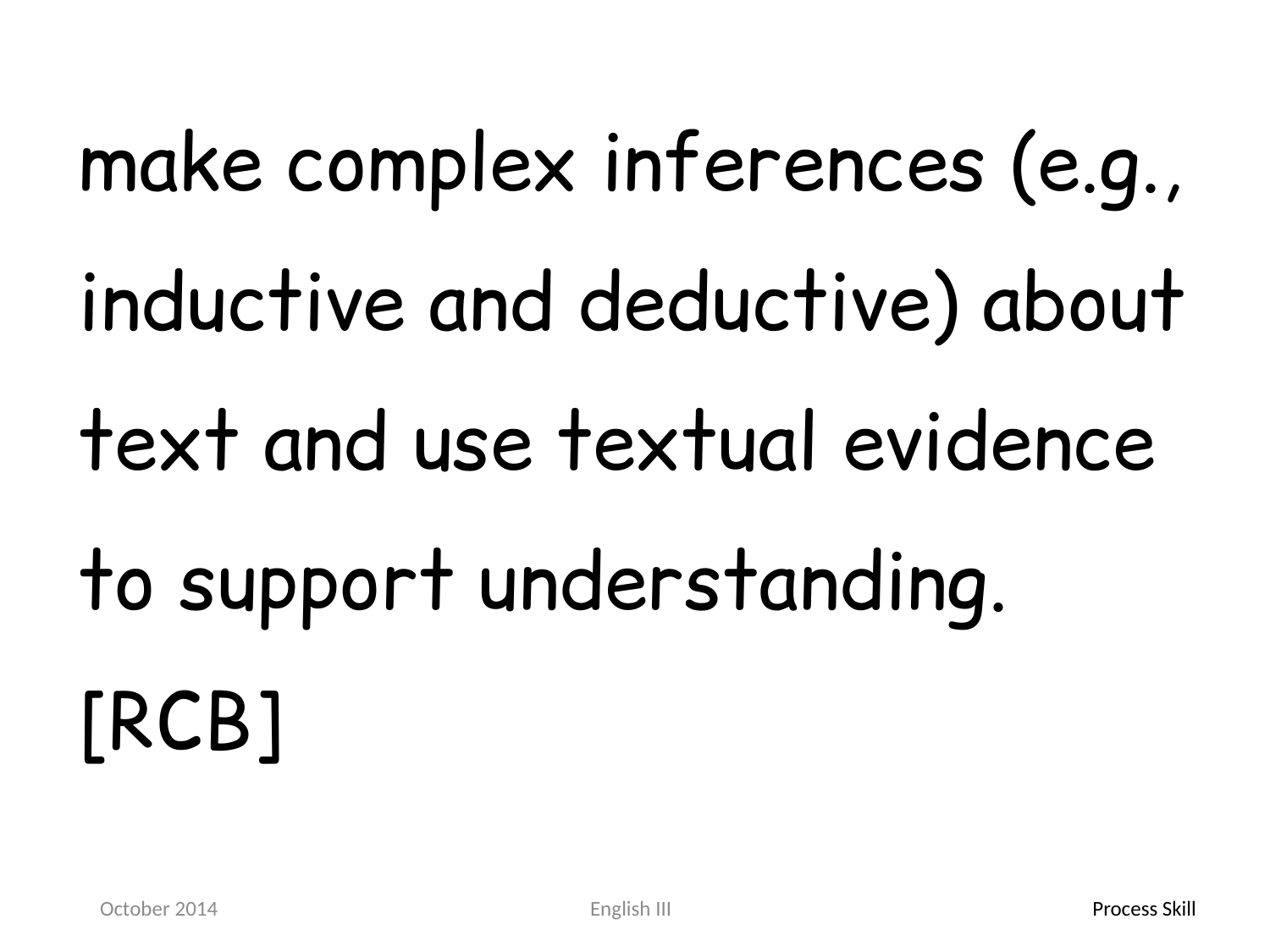

make complex inferences (e.g., inductive and deductive) about text and use textual evidence to support understanding.[RCB]
October 2014
English III